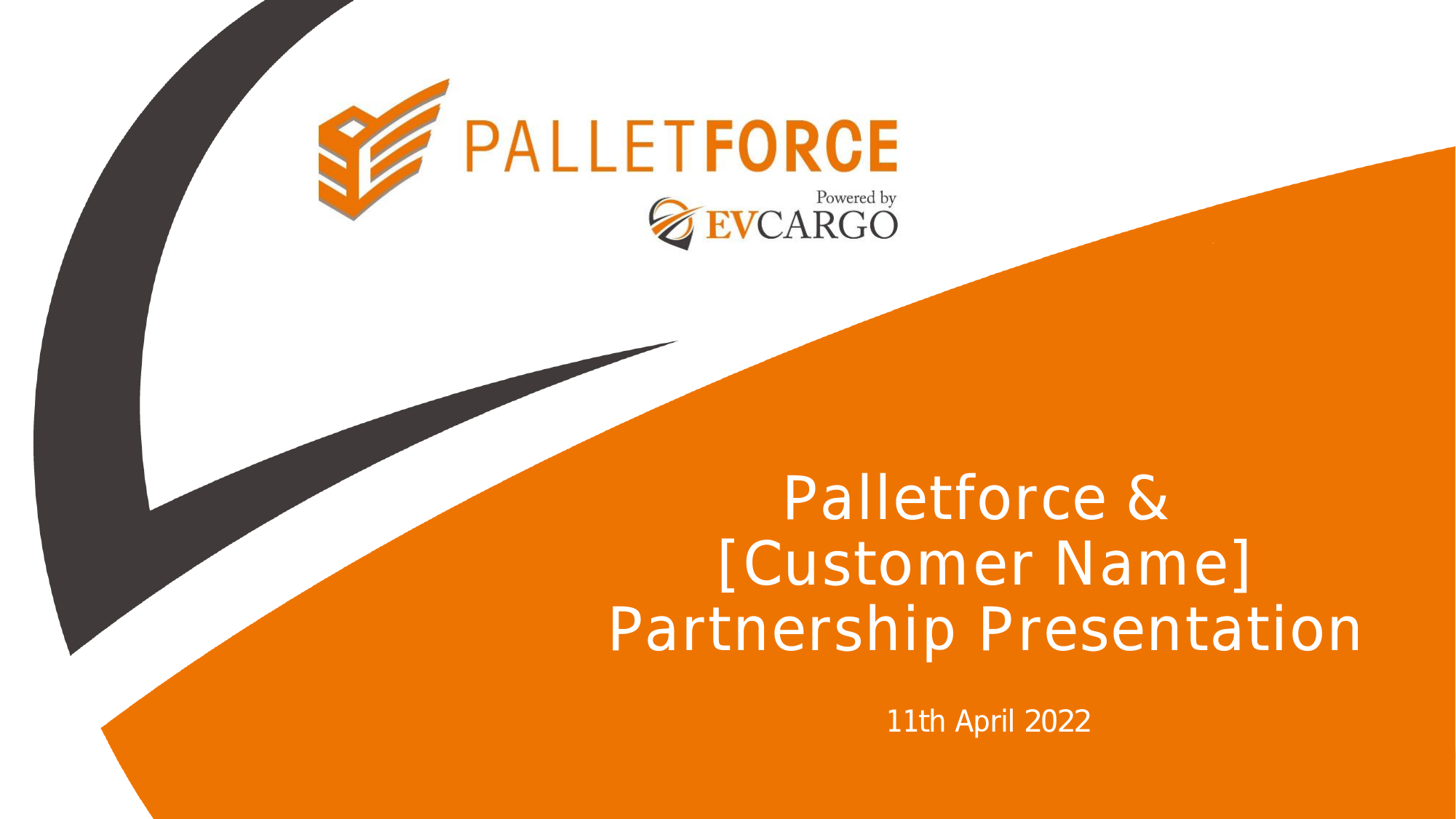

# Palletforce & [Customer Name] Partnership Presentation
11th April 2022